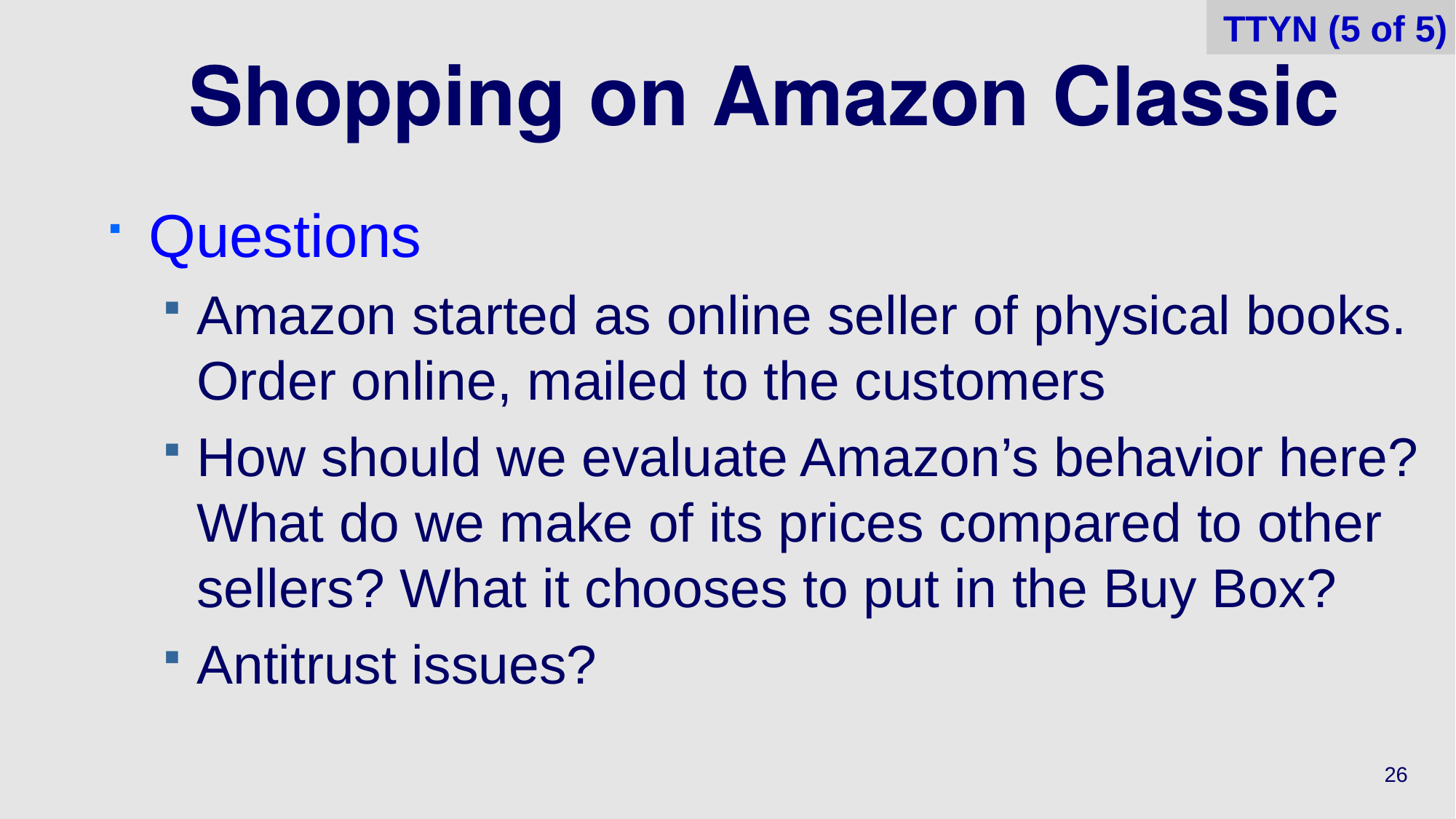

TTYN (5 of 5)
# Shopping on Amazon Classic
Questions
Amazon started as online seller of physical books. Order online, mailed to the customers
How should we evaluate Amazon’s behavior here? What do we make of its prices compared to other sellers? What it chooses to put in the Buy Box?
Antitrust issues?
26